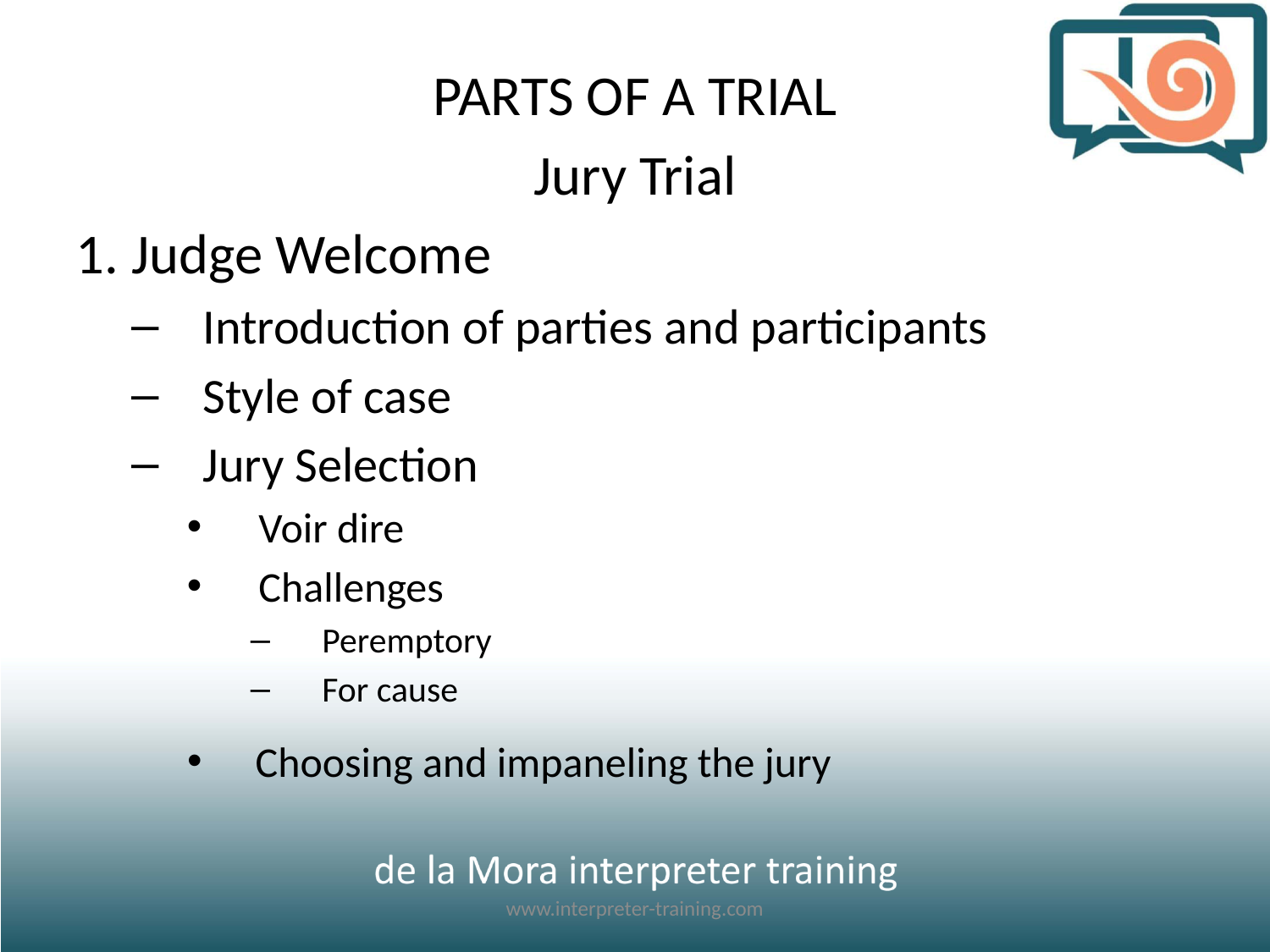

PARTS OF A TRIAL
Jury Trial
1. Judge Welcome
Introduction of parties and participants
Style of case
Jury Selection
Voir dire
Challenges
Peremptory
For cause
   Choosing and impaneling the jury
www.interpreter-training.com